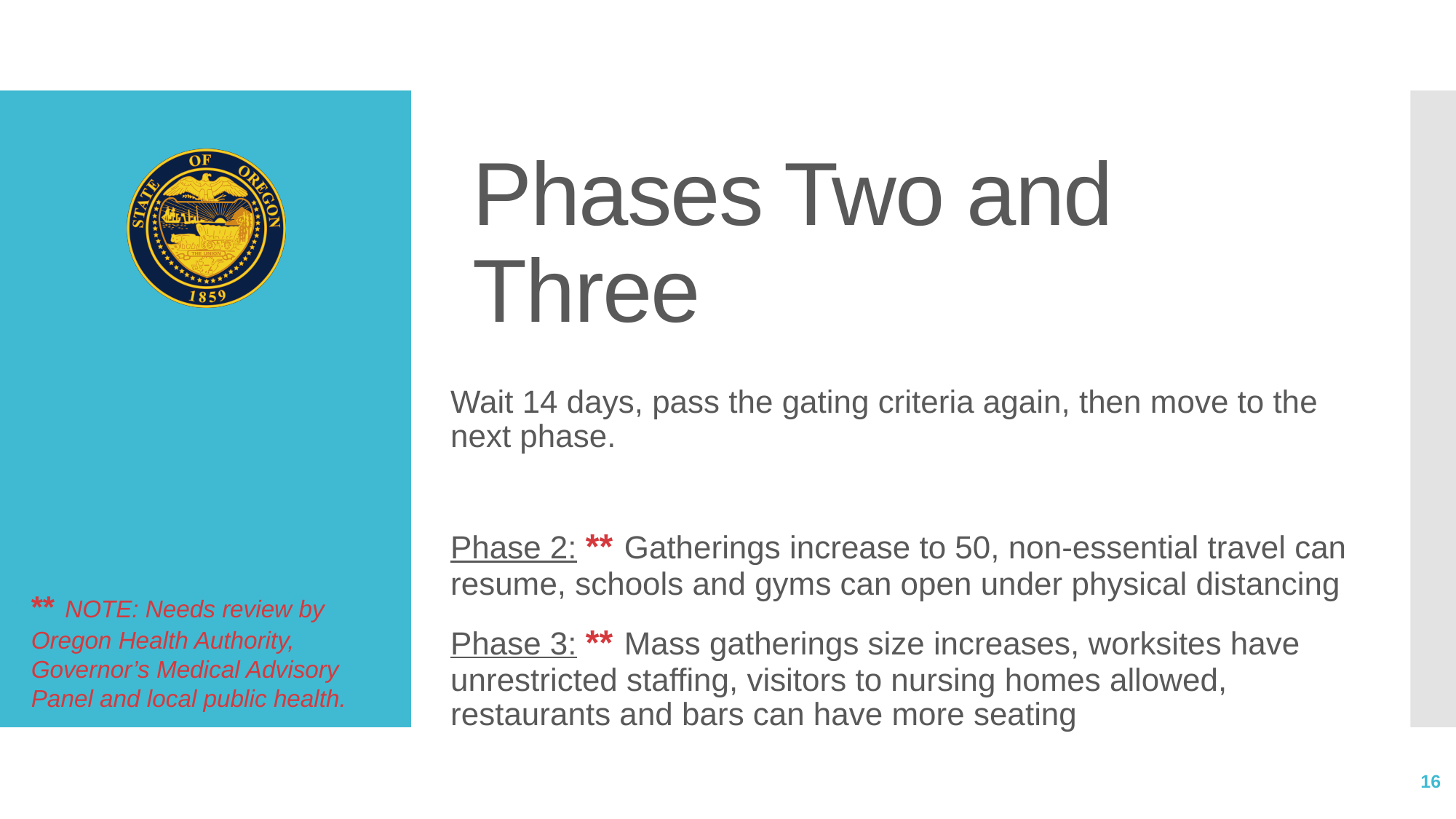

# Phases Two and Three
Wait 14 days, pass the gating criteria again, then move to the next phase.

Phase 2: ** Gatherings increase to 50, non-essential travel can resume, schools and gyms can open under physical distancing
Phase 3: ** Mass gatherings size increases, worksites have unrestricted staffing, visitors to nursing homes allowed, restaurants and bars can have more seating
** NOTE: Needs review by Oregon Health Authority, Governor’s Medical Advisory Panel and local public health.
16